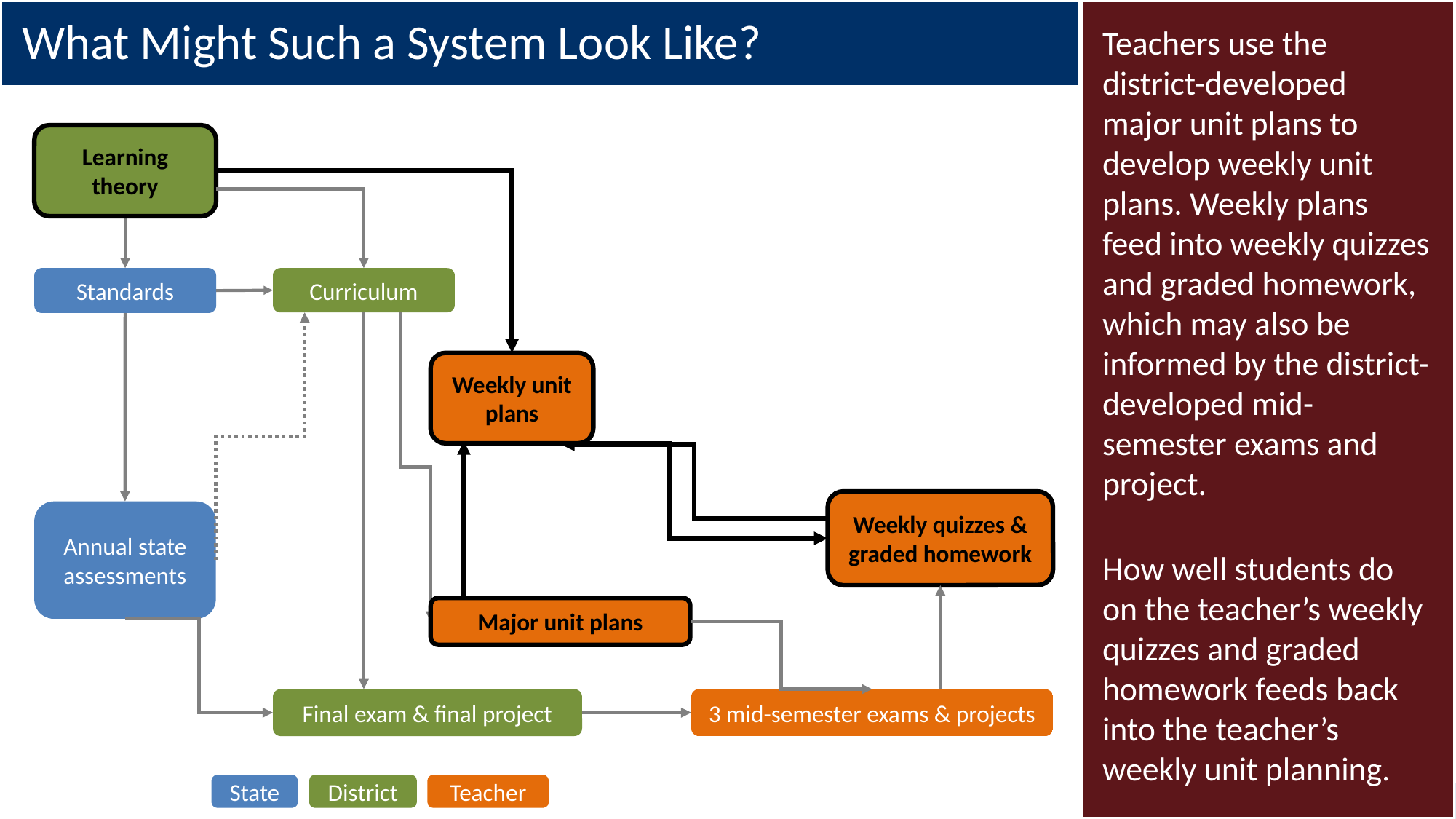

# What Might Such a System Look Like?
Teachers use the district-developed major unit plans to develop weekly unit plans. Weekly plans feed into weekly quizzes and graded homework, which may also be informed by the district-developed mid-semester exams and project.

How well students do on the teacher’s weekly quizzes and graded homework feeds back into the teacher’s weekly unit planning.
Learning theory
Curriculum
Standards
Weekly unit plans
Weekly quizzes & graded homework
Annual state assessments
Major unit plans
Final exam & final project
3 mid-semester exams & projects
State
District
Teacher